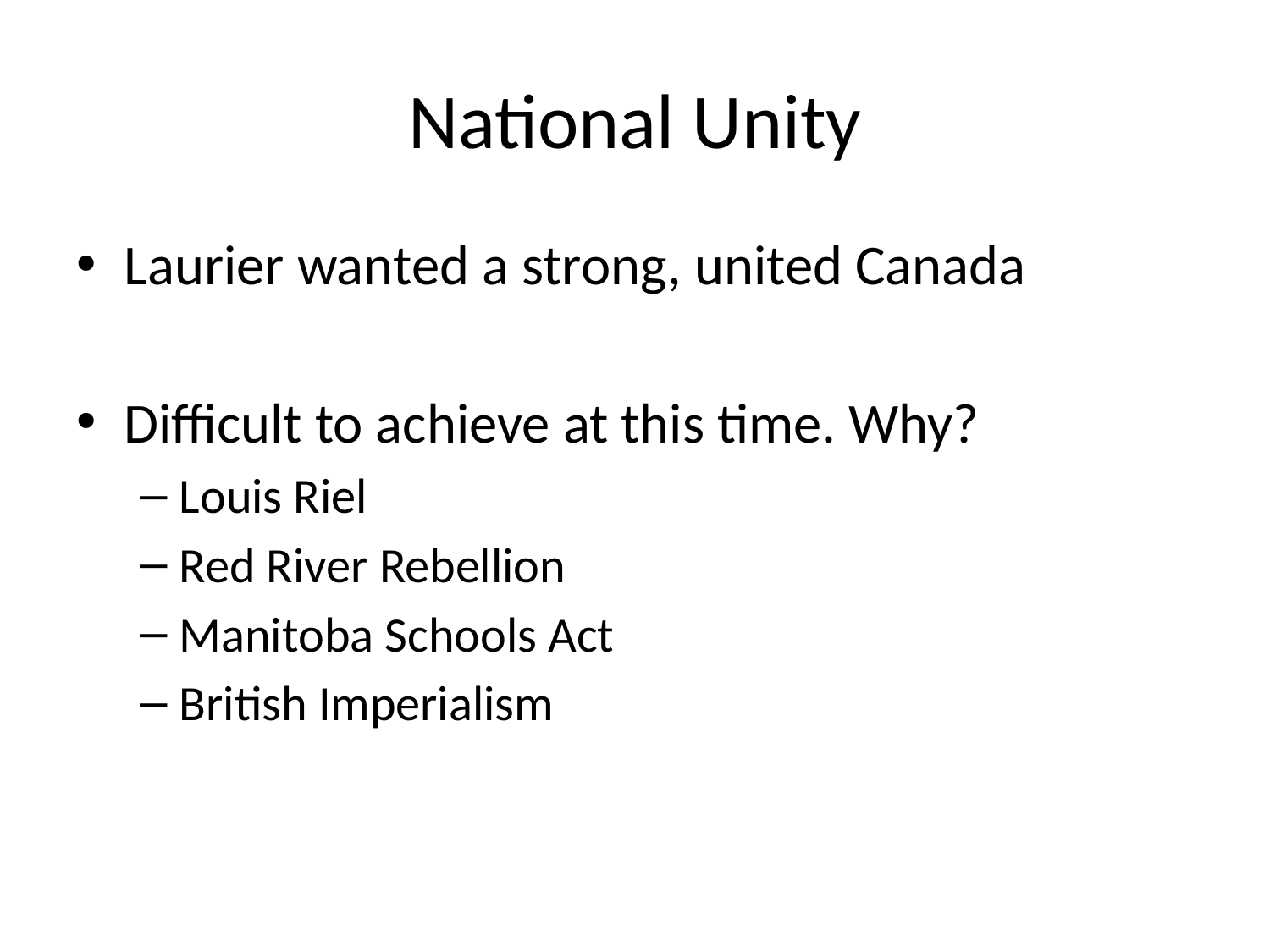

# National Unity
Laurier wanted a strong, united Canada

Difficult to achieve at this time. Why?
Louis Riel
Red River Rebellion
Manitoba Schools Act
British Imperialism